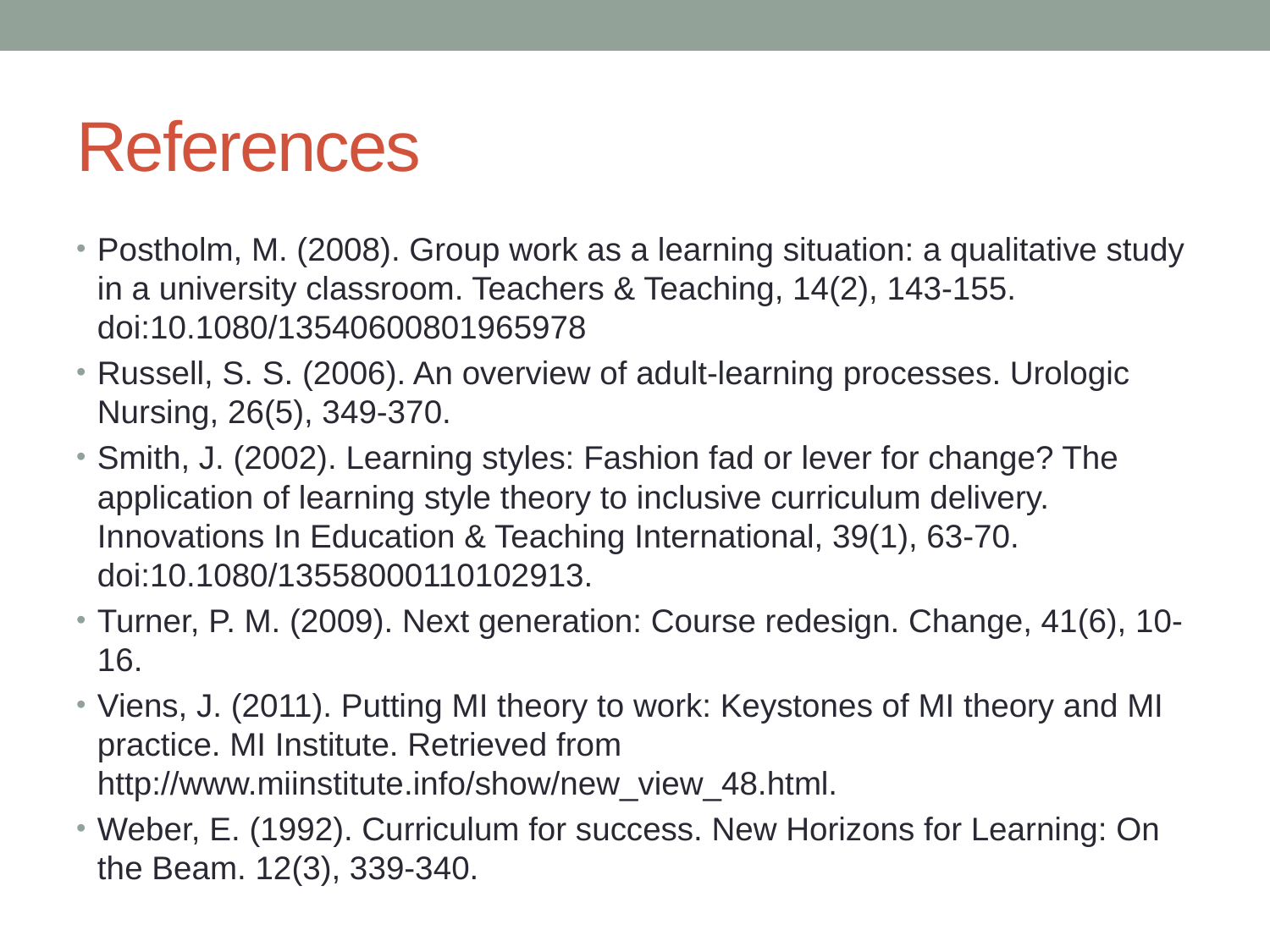

# References
Postholm, M. (2008). Group work as a learning situation: a qualitative study in a university classroom. Teachers & Teaching, 14(2), 143-155. doi:10.1080/13540600801965978
Russell, S. S. (2006). An overview of adult-learning processes. Urologic Nursing, 26(5), 349-370.
Smith, J. (2002). Learning styles: Fashion fad or lever for change? The application of learning style theory to inclusive curriculum delivery. Innovations In Education & Teaching International, 39(1), 63-70. doi:10.1080/13558000110102913.
Turner, P. M. (2009). Next generation: Course redesign. Change, 41(6), 10-16.
Viens, J. (2011). Putting MI theory to work: Keystones of MI theory and MI practice. MI Institute. Retrieved from http://www.miinstitute.info/show/new_view_48.html.
Weber, E. (1992). Curriculum for success. New Horizons for Learning: On the Beam. 12(3), 339-340.